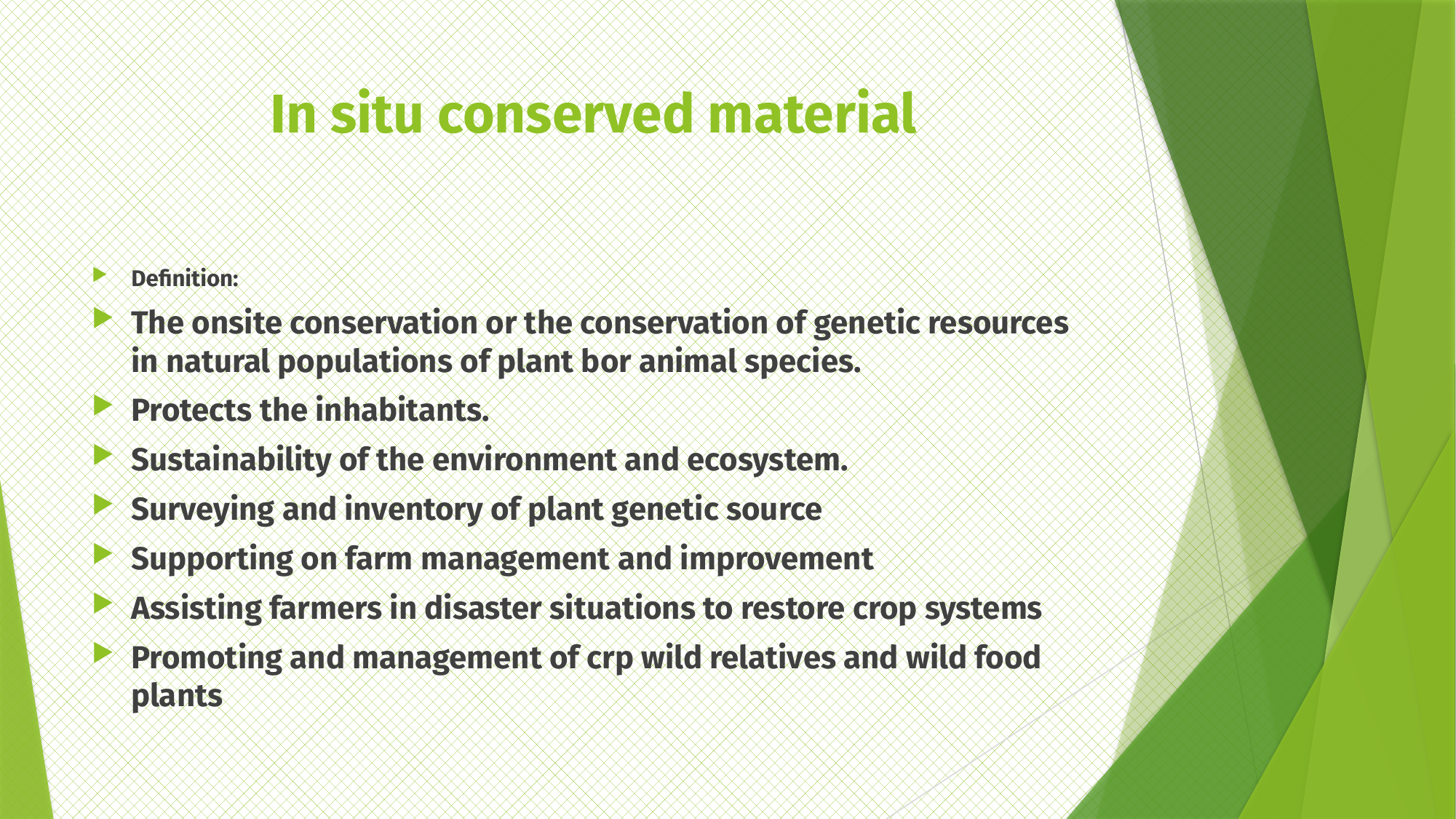

# In situ conserved material
Definition:
The onsite conservation or the conservation of genetic resources in natural populations of plant bor animal species.
Protects the inhabitants.
Sustainability of the environment and ecosystem.
Surveying and inventory of plant genetic source
Supporting on farm management and improvement
Assisting farmers in disaster situations to restore crop systems
Promoting and management of crp wild relatives and wild food plants